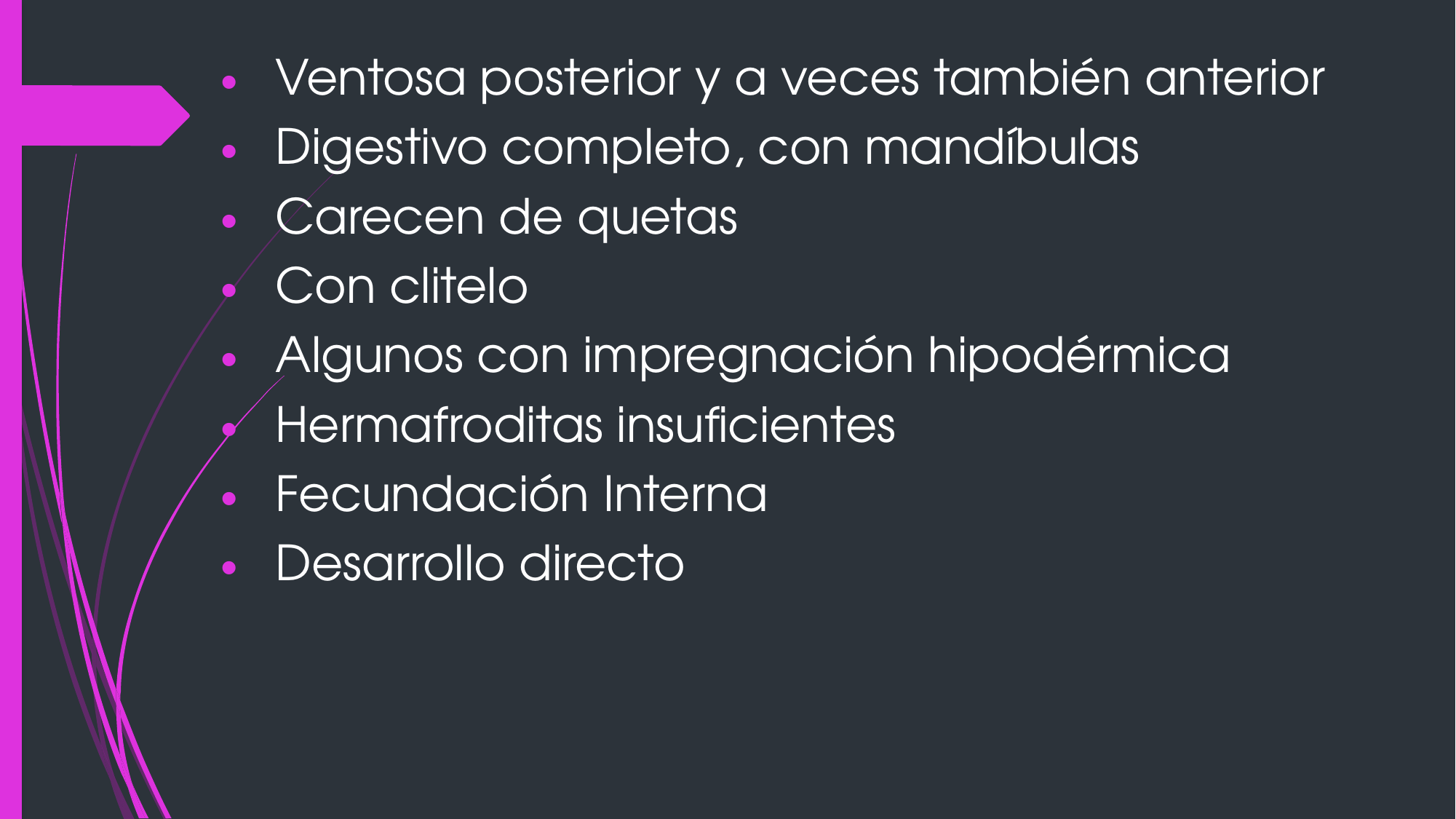

Ventosa posterior y a veces también anterior
Digestivo completo, con mandíbulas
Carecen de quetas
Con clitelo
Algunos con impregnación hipodérmica
Hermafroditas insuficientes
Fecundación Interna
Desarrollo directo